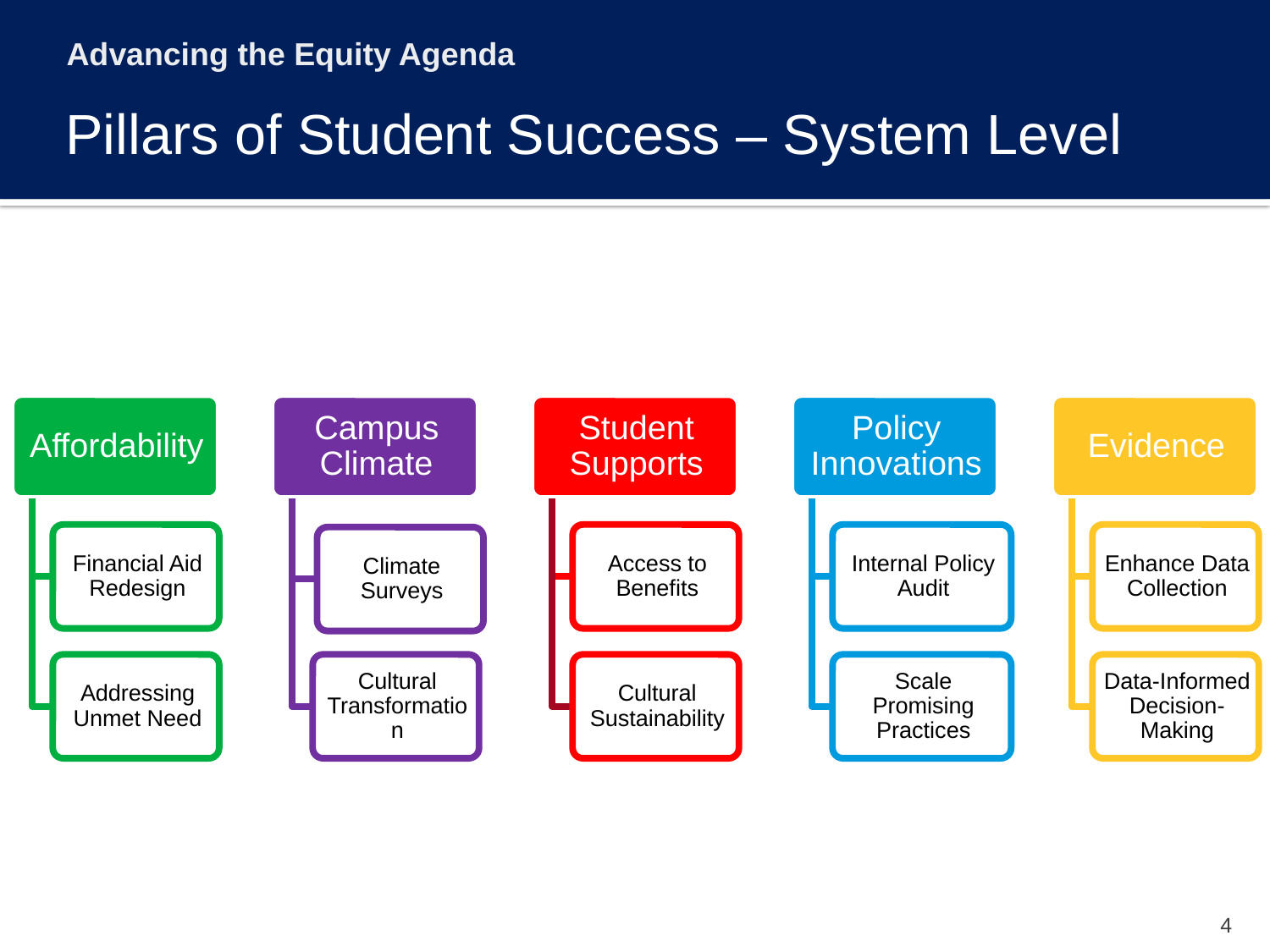

Advancing the Equity Agenda
# Pillars of Student Success – System Level
Affordability
Financial Aid Redesign
Addressing Unmet Need
Campus Climate
Climate Surveys
Cultural Transformation
Student Supports
Access to Benefits
Cultural Sustainability
Policy Innovations
Internal Policy Audit
Scale Promising Practices
Evidence
Enhance Data Collection
Data-Informed Decision-Making